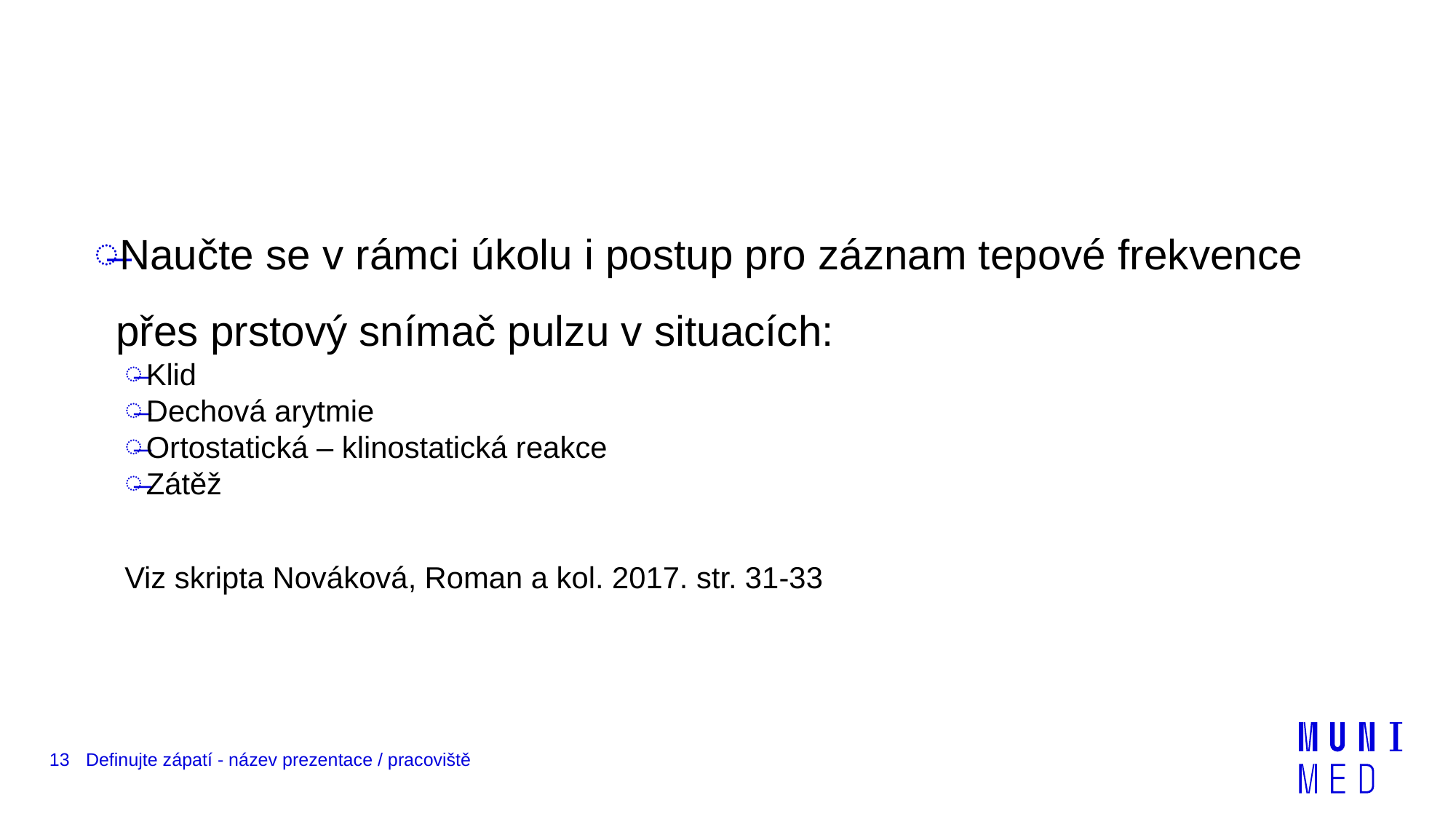

#
Naučte se v rámci úkolu i postup pro záznam tepové frekvence přes prstový snímač pulzu v situacích:
Klid
Dechová arytmie
Ortostatická – klinostatická reakce
Zátěž

Viz skripta Nováková, Roman a kol. 2017. str. 31-33
13
Definujte zápatí - název prezentace / pracoviště